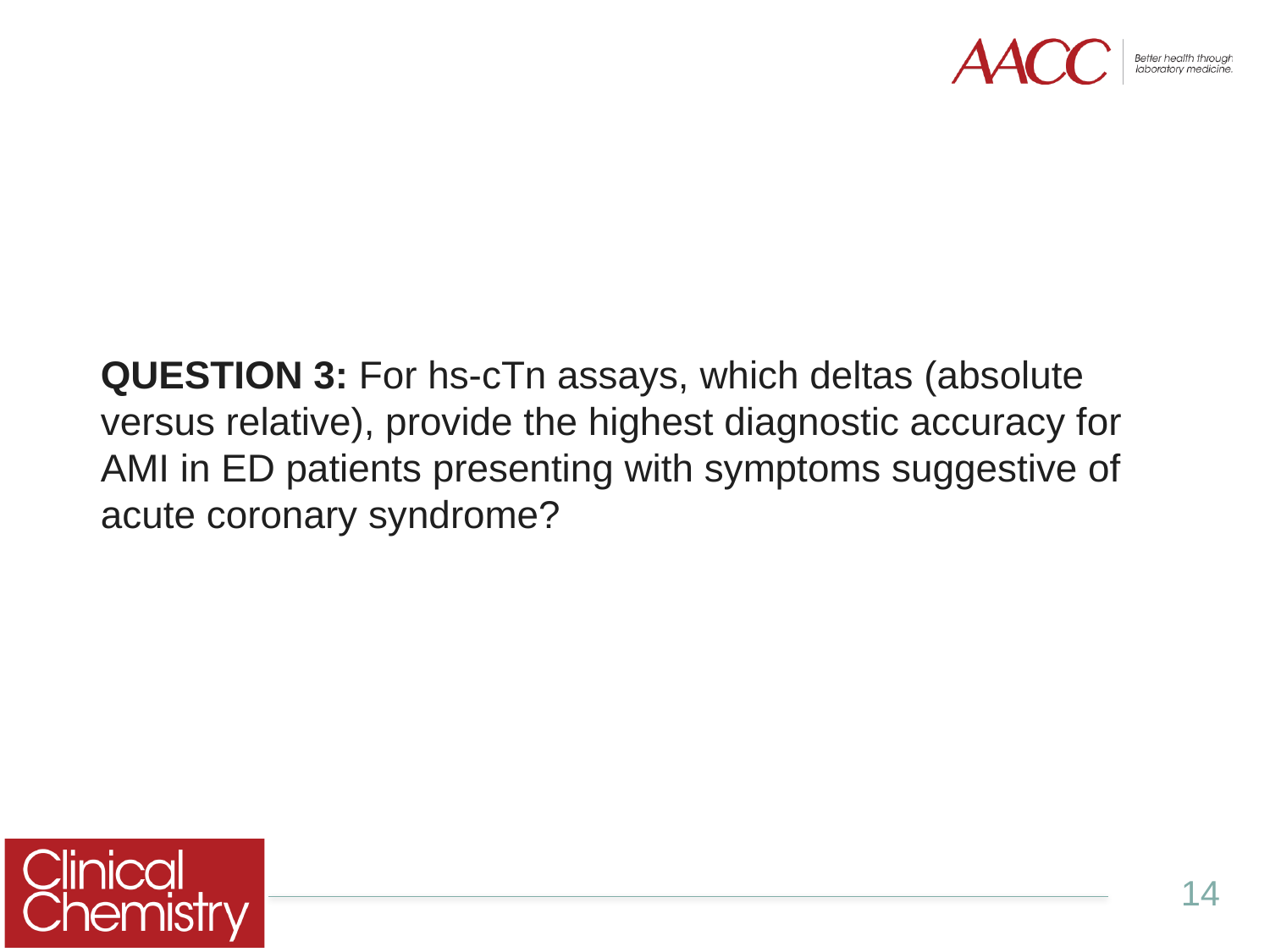

QUESTION 3: For hs-cTn assays, which deltas (absolute versus relative), provide the highest diagnostic accuracy for AMI in ED patients presenting with symptoms suggestive of acute coronary syndrome?
14